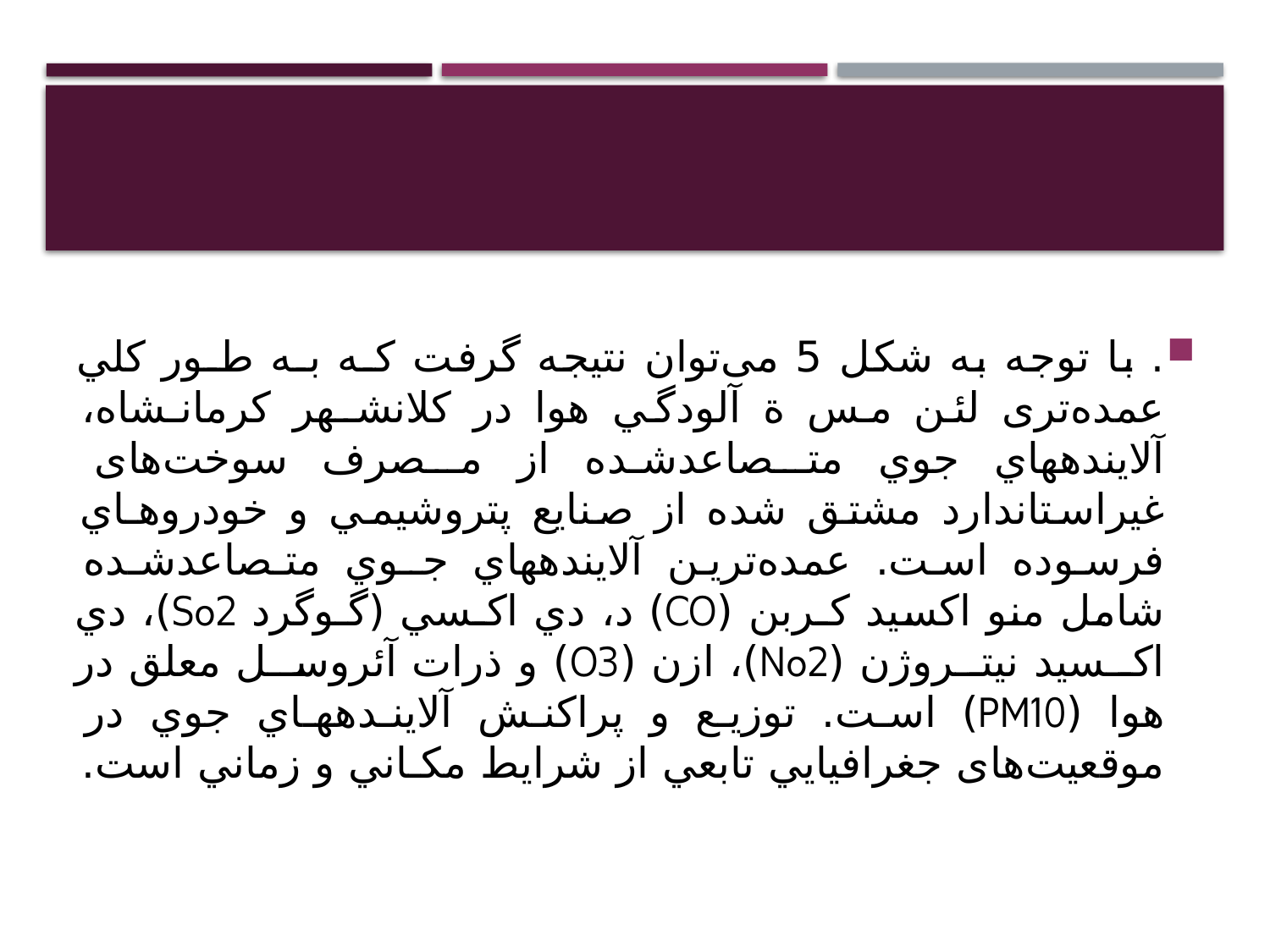

#
. با توجه به شكل 5 می‌توان نتيجه گرفت كـه بـه طـور كلي عمده‌تری لئن مس ة آلودگي هوا در كلانشـهر كرمانـشاه، آلايندههاي جوي متـصاعدشـده از مـصرف سوخت‌های غيراستاندارد مشتق شده از صنايع پتروشيمي و خودروهـاي فرسوده است. عمده‌ترین آلايندههاي جـوي متـصاعدشـده شامل منو اكسيد كـربن (CO) د، دي اكـسي (گـوگرد So2)، دي اكــسيد نيتــروژن (No2)، ازن (O3) و ذرات آئروســل معلق در هوا (PM10) است. توزيع و پراكنش آلاينـدههـاي جوي در موقعیت‌های جغرافيايي تابعي از شرايط مكـاني و زماني است.